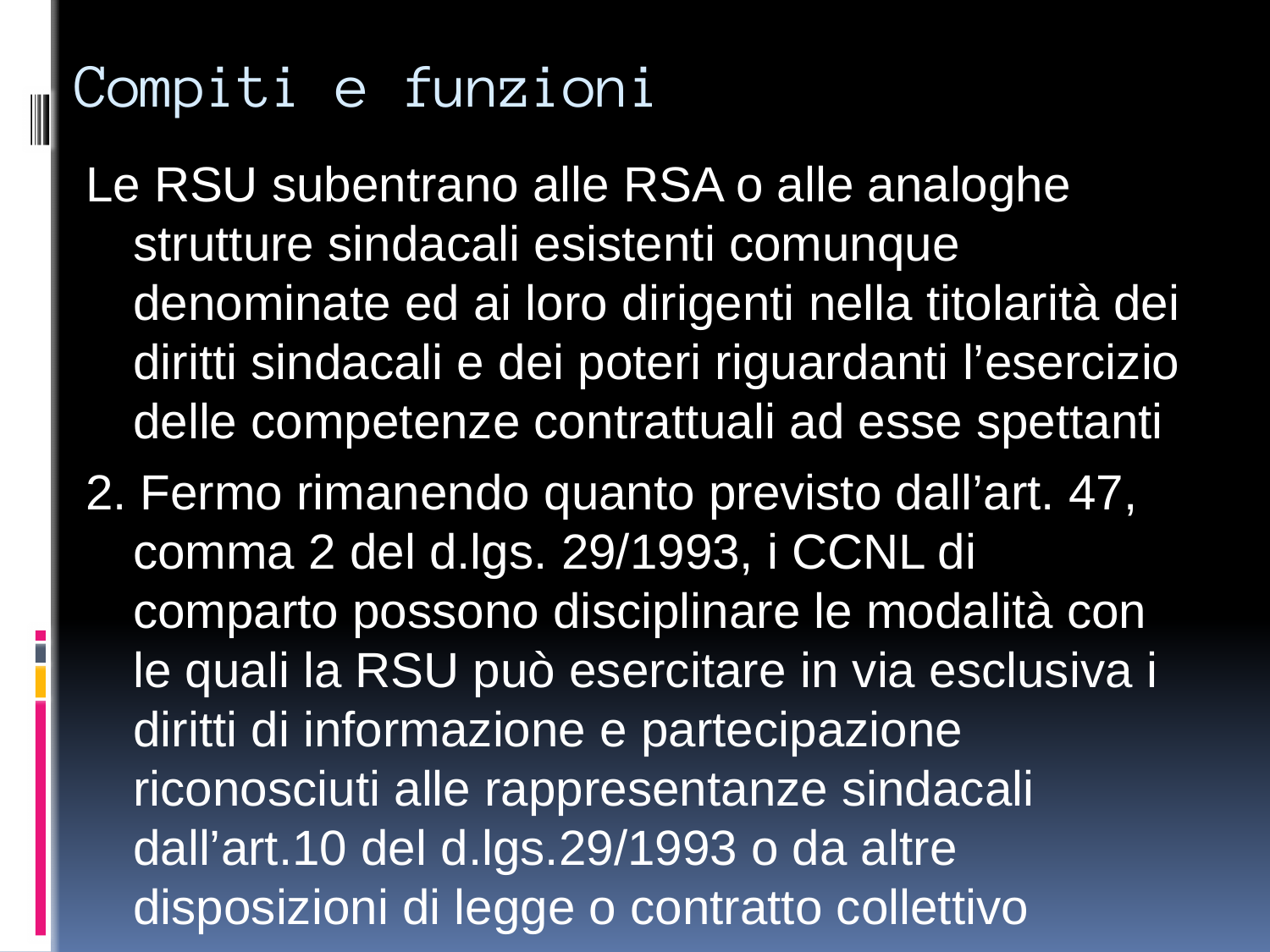

# Compiti e funzioni
Le RSU subentrano alle RSA o alle analoghe strutture sindacali esistenti comunque denominate ed ai loro dirigenti nella titolarità dei diritti sindacali e dei poteri riguardanti l’esercizio delle competenze contrattuali ad esse spettanti
2. Fermo rimanendo quanto previsto dall’art. 47, comma 2 del d.lgs. 29/1993, i CCNL di comparto possono disciplinare le modalità con le quali la RSU può esercitare in via esclusiva i diritti di informazione e partecipazione riconosciuti alle rappresentanze sindacali dall’art.10 del d.lgs.29/1993 o da altre disposizioni di legge o contratto collettivo